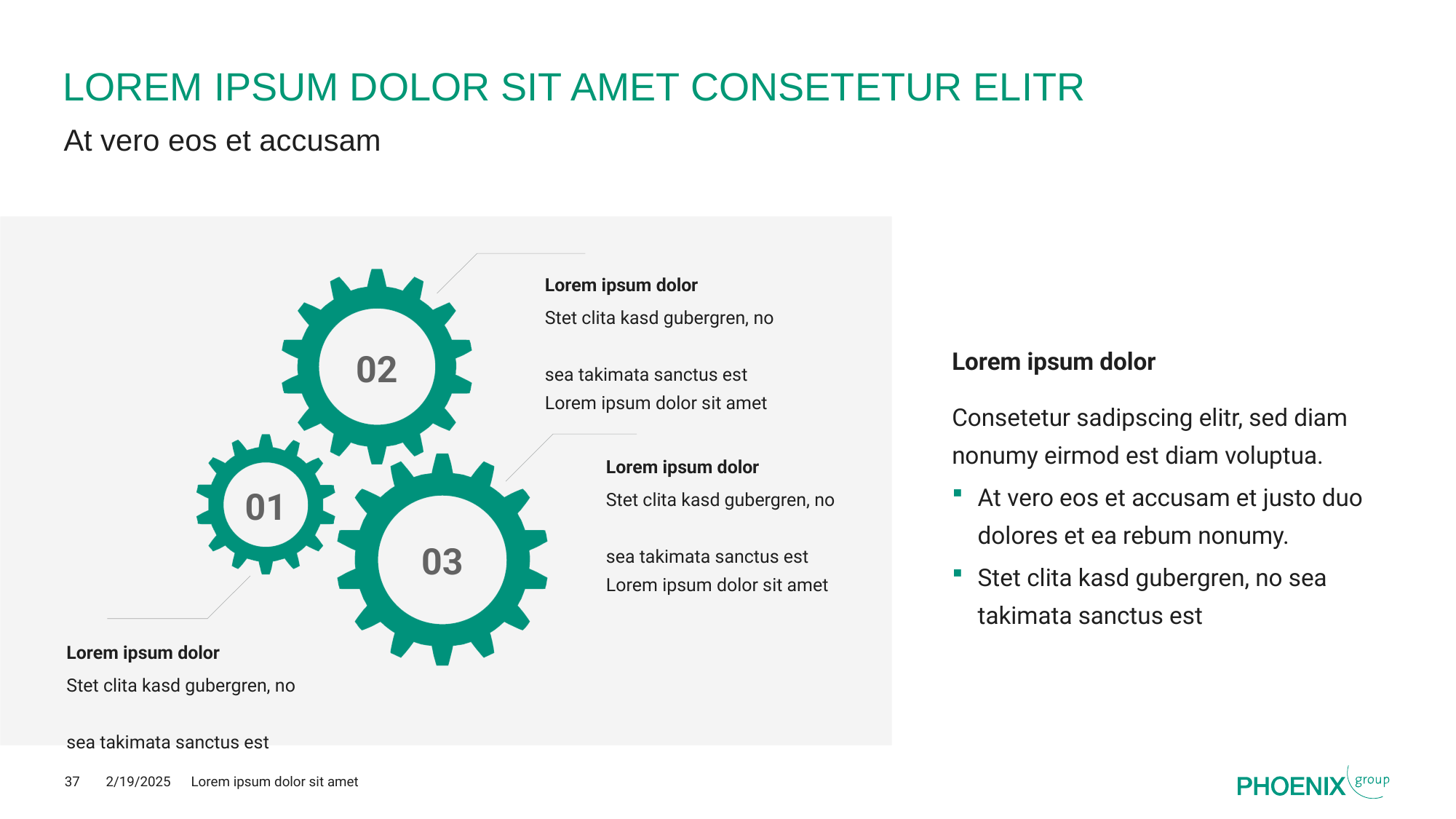

# LOREM IPSUM DOLOR SIT AMET CONSETETUR ELITR
At vero eos et accusam

Lorem ipsum dolor
Stet clita kasd gubergren, no
sea takimata sanctus est Lorem ipsum dolor sit amet

Lorem ipsum dolor
Consetetur sadipscing elitr, sed diam nonumy eirmod est diam voluptua.
At vero eos et accusam et justo duo dolores et ea rebum nonumy.
Stet clita kasd gubergren, no sea takimata sanctus est
02

Lorem ipsum dolor
Stet clita kasd gubergren, no
sea takimata sanctus est Lorem ipsum dolor sit amet

01
03

Lorem ipsum dolor
Stet clita kasd gubergren, no
sea takimata sanctus est

37
2/19/2025
Lorem ipsum dolor sit amet